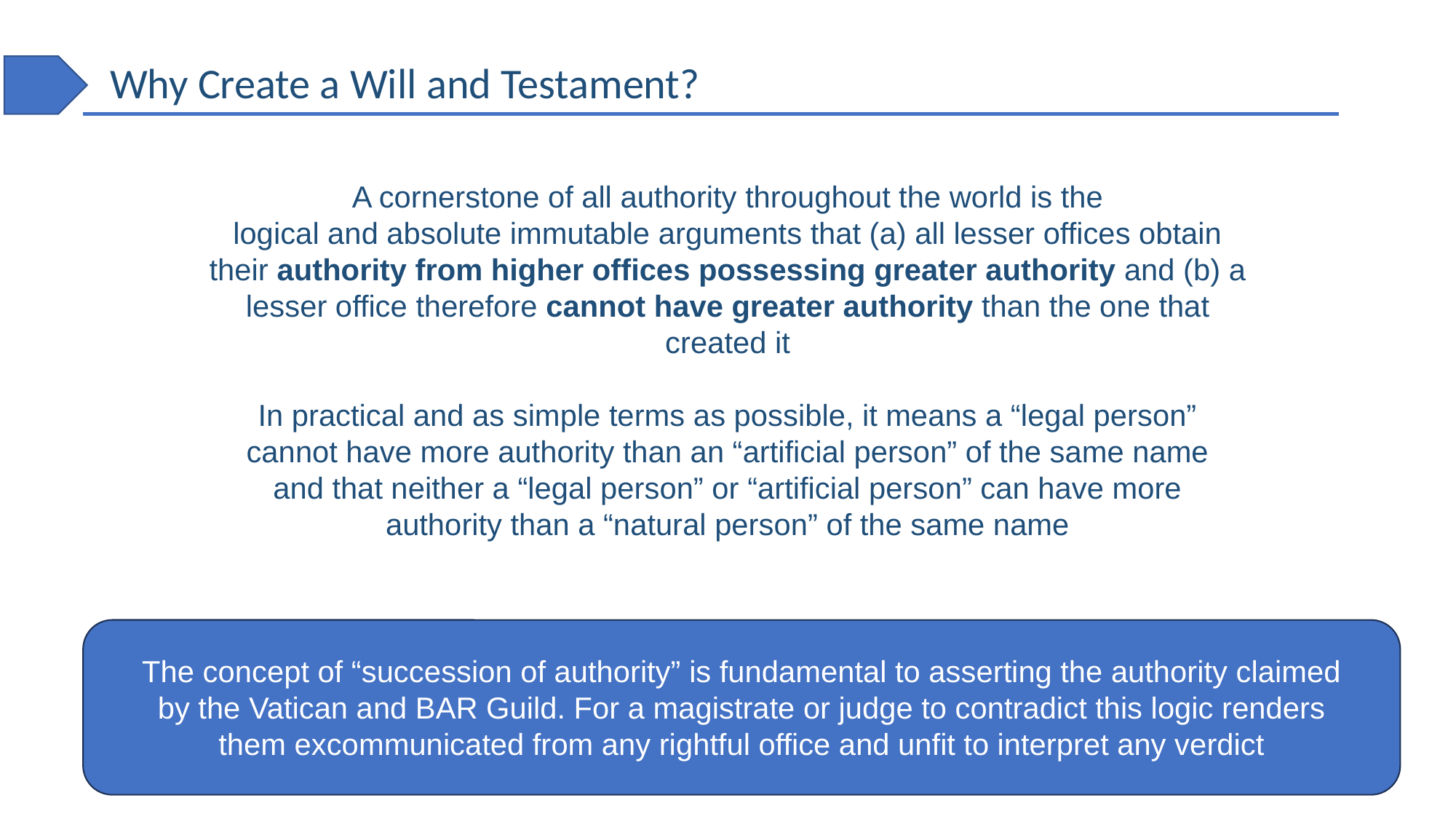

# Why Create a Will and Testament?
A cornerstone of all authority throughout the world is the
logical and absolute immutable arguments that (a) all lesser offices obtain
their authority from higher offices possessing greater authority and (b) a
lesser office therefore cannot have greater authority than the one that
created it

In practical and as simple terms as possible, it means a “legal person”
cannot have more authority than an “artificial person” of the same name
and that neither a “legal person” or “artificial person” can have more
authority than a “natural person” of the same name

The concept of “succession of authority” is fundamental to asserting the authority claimed by the Vatican and BAR Guild. For a magistrate or judge to contradict this logic renders them excommunicated from any rightful office and unfit to interpret any verdict